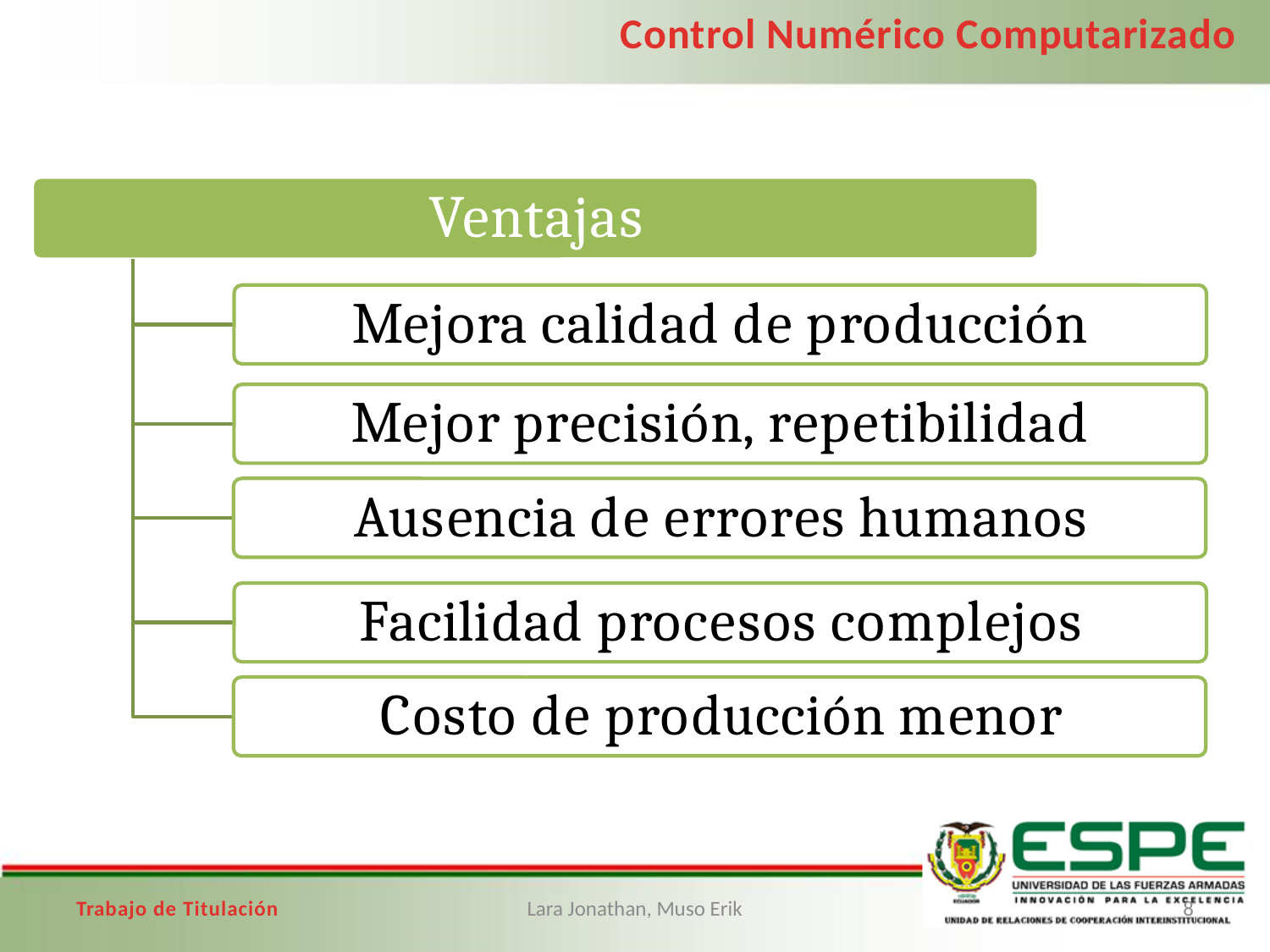

Ventajas
Mejora calidad de producción
Mejor precisión, repetibilidad
Ausencia de errores humanos
Facilidad procesos complejos
Costo de producción menor
 Control Numérico Computarizado
Trabajo de Titulación
Lara Jonathan, Muso Erik
8